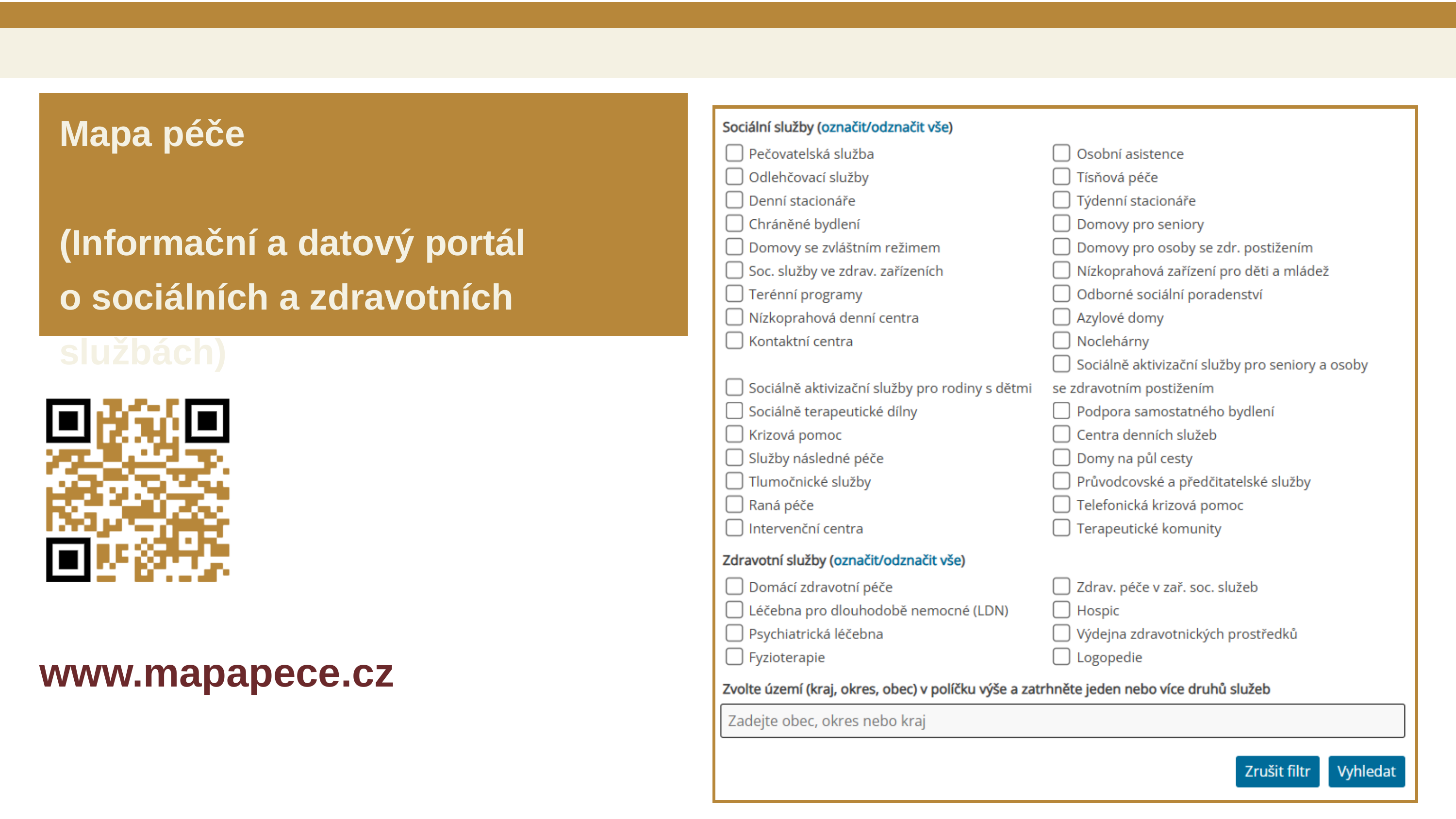

Mapa péče

(Informační a datový portál
o sociálních a zdravotních službách)

www.mapapece.cz